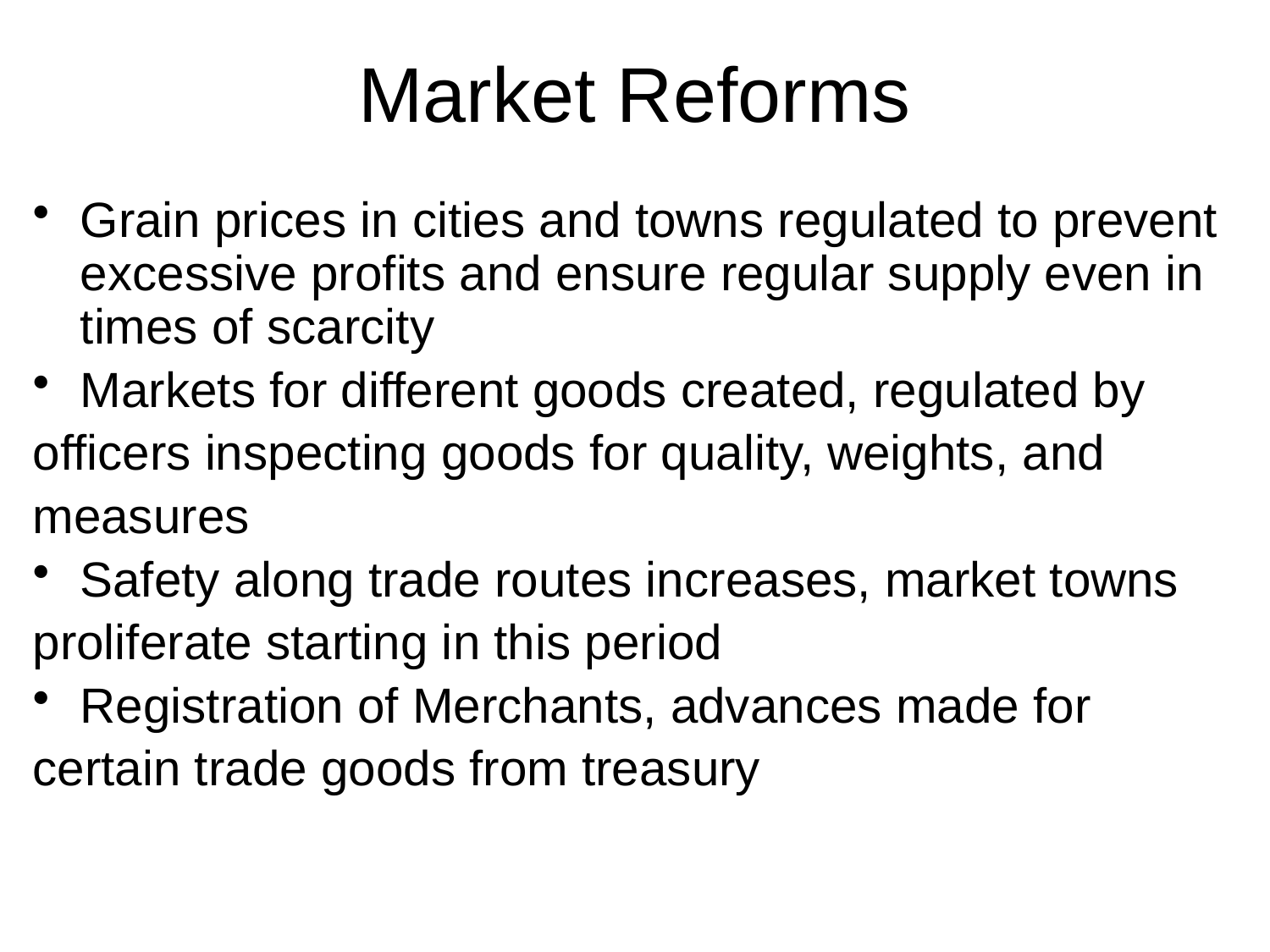

# Market Reforms
Grain prices in cities and towns regulated to prevent excessive profits and ensure regular supply even in times of scarcity
Markets for different goods created, regulated by
officers inspecting goods for quality, weights, and
measures
Safety along trade routes increases, market towns
proliferate starting in this period
Registration of Merchants, advances made for
certain trade goods from treasury